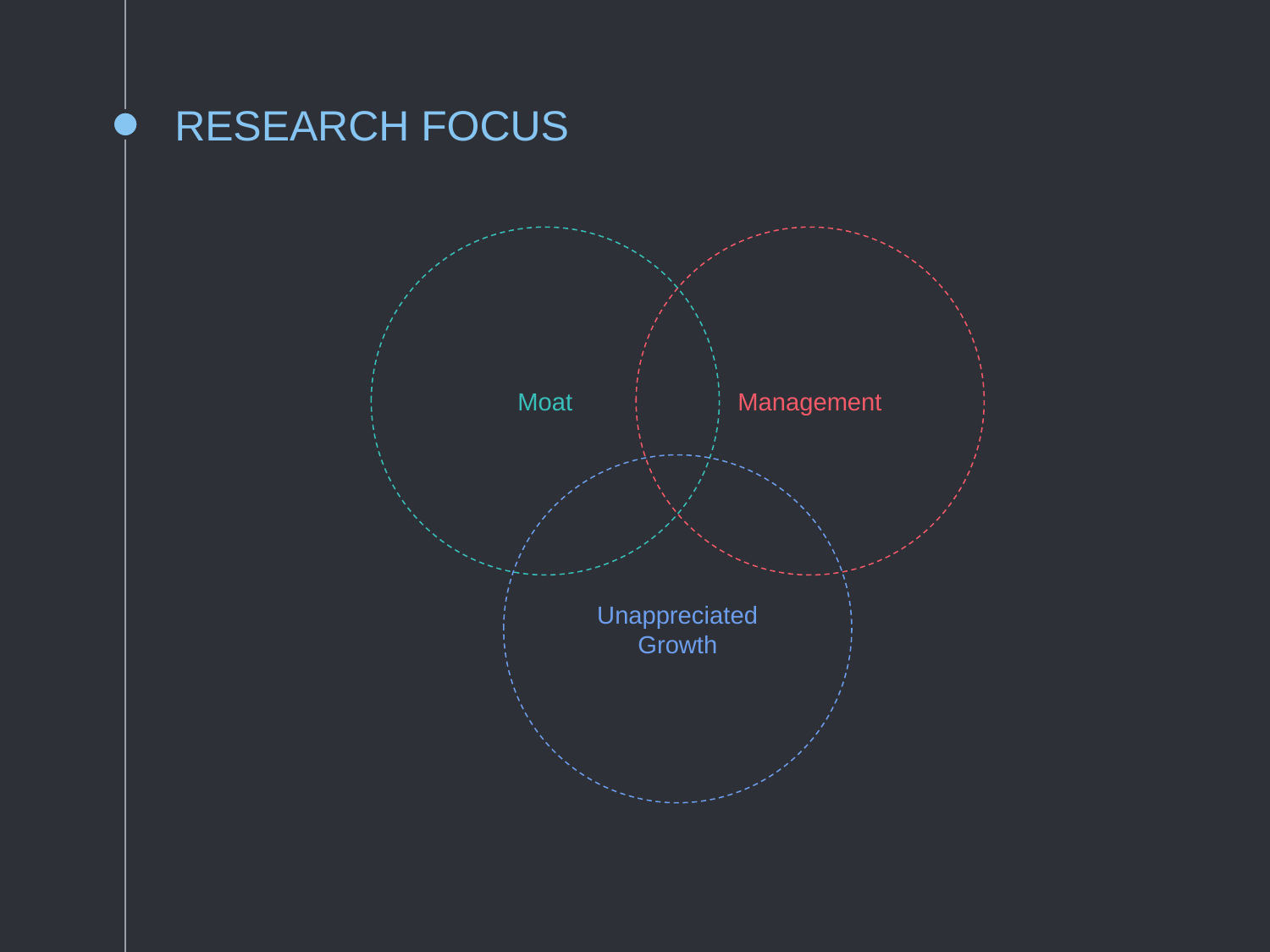

# RESEARCH FOCUS
Management
Moat
Unappreciated
Growth